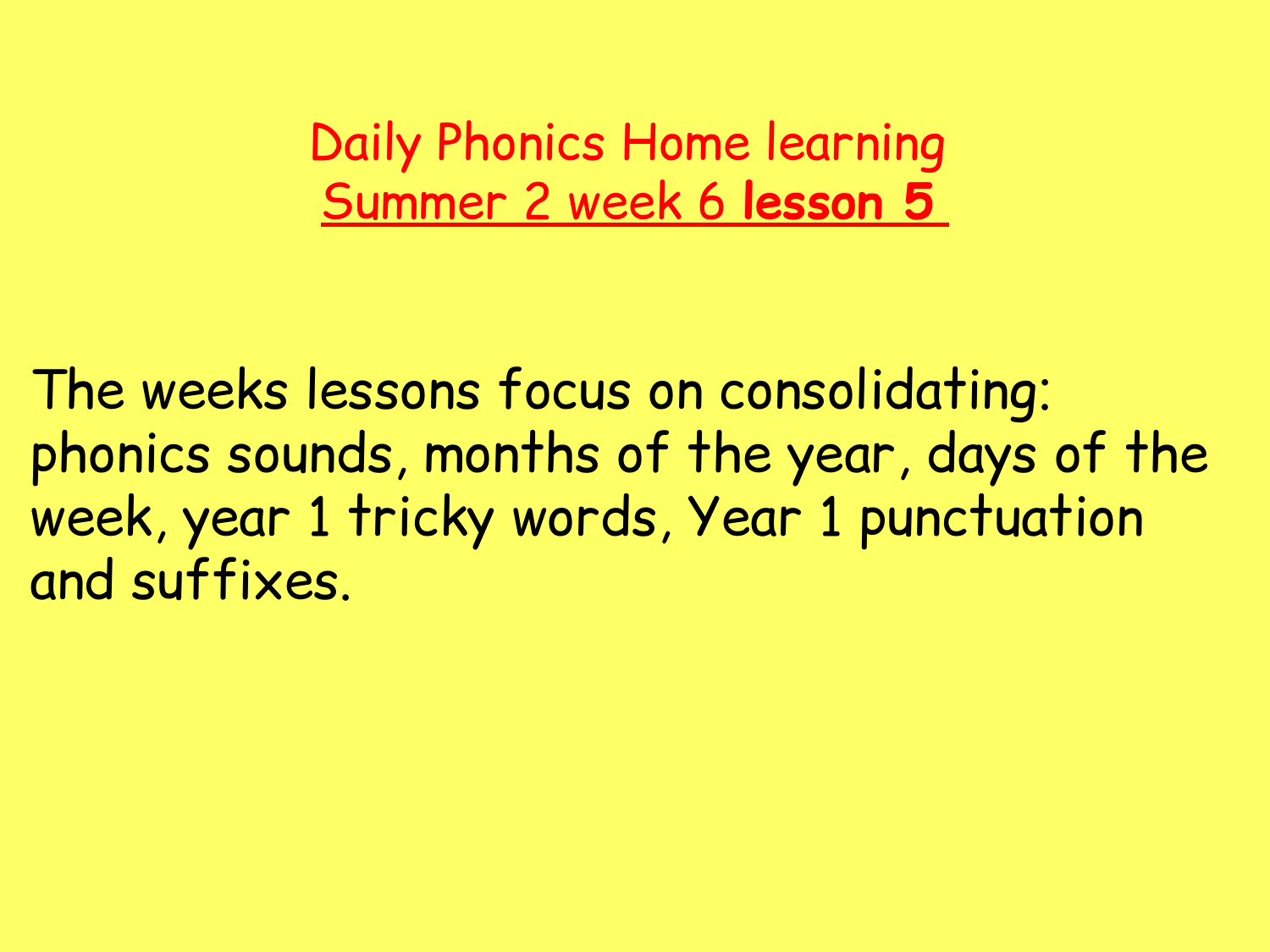

Daily Phonics Home learning
Summer 2 week 6 lesson 5

The weeks lessons focus on consolidating: phonics sounds, months of the year, days of the week, year 1 tricky words, Year 1 punctuation and suffixes.